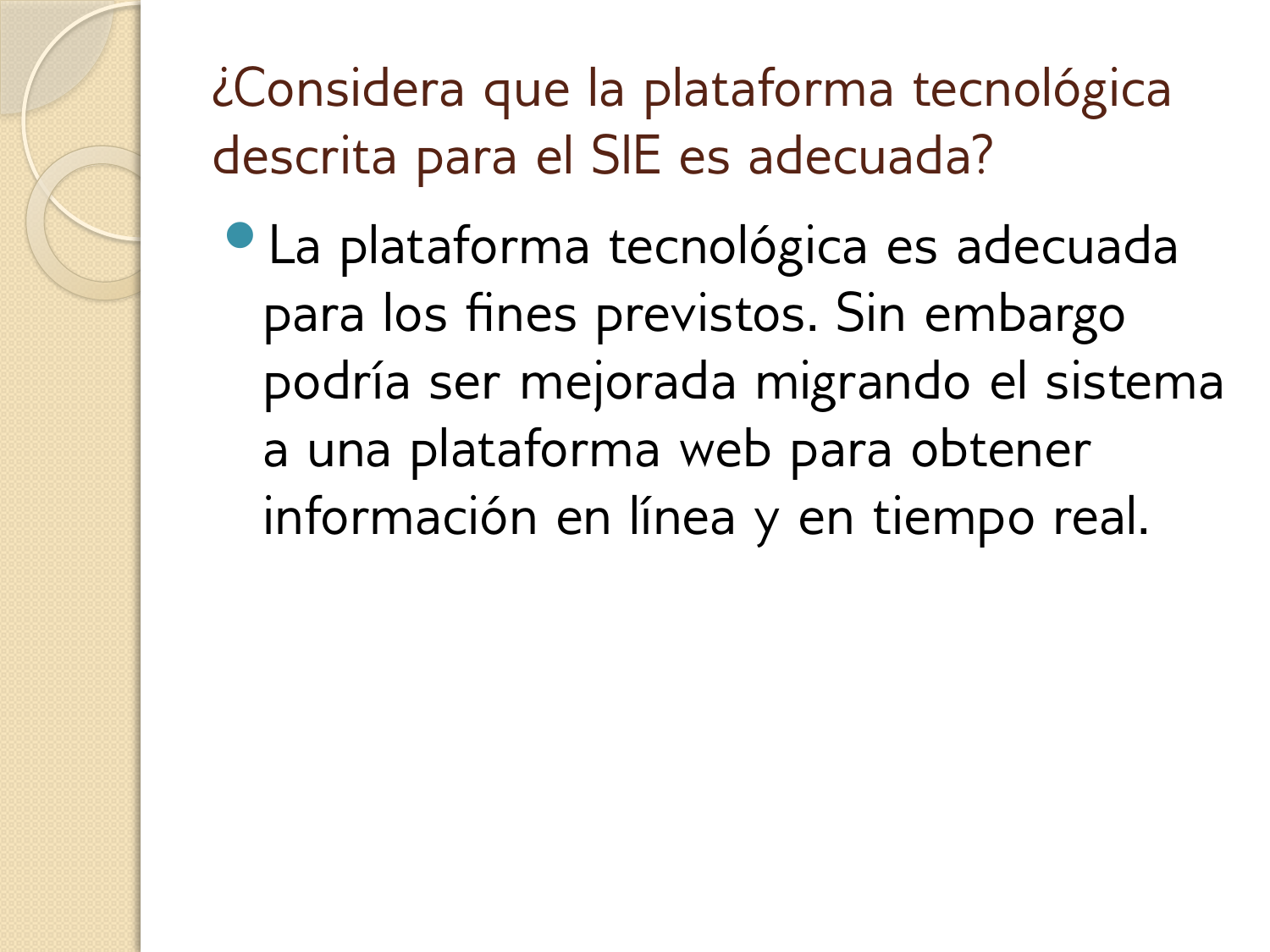

# ¿Considera que la plataforma tecnológica descrita para el SIE es adecuada?
La plataforma tecnológica es adecuada para los fines previstos. Sin embargo podría ser mejorada migrando el sistema a una plataforma web para obtener información en línea y en tiempo real.